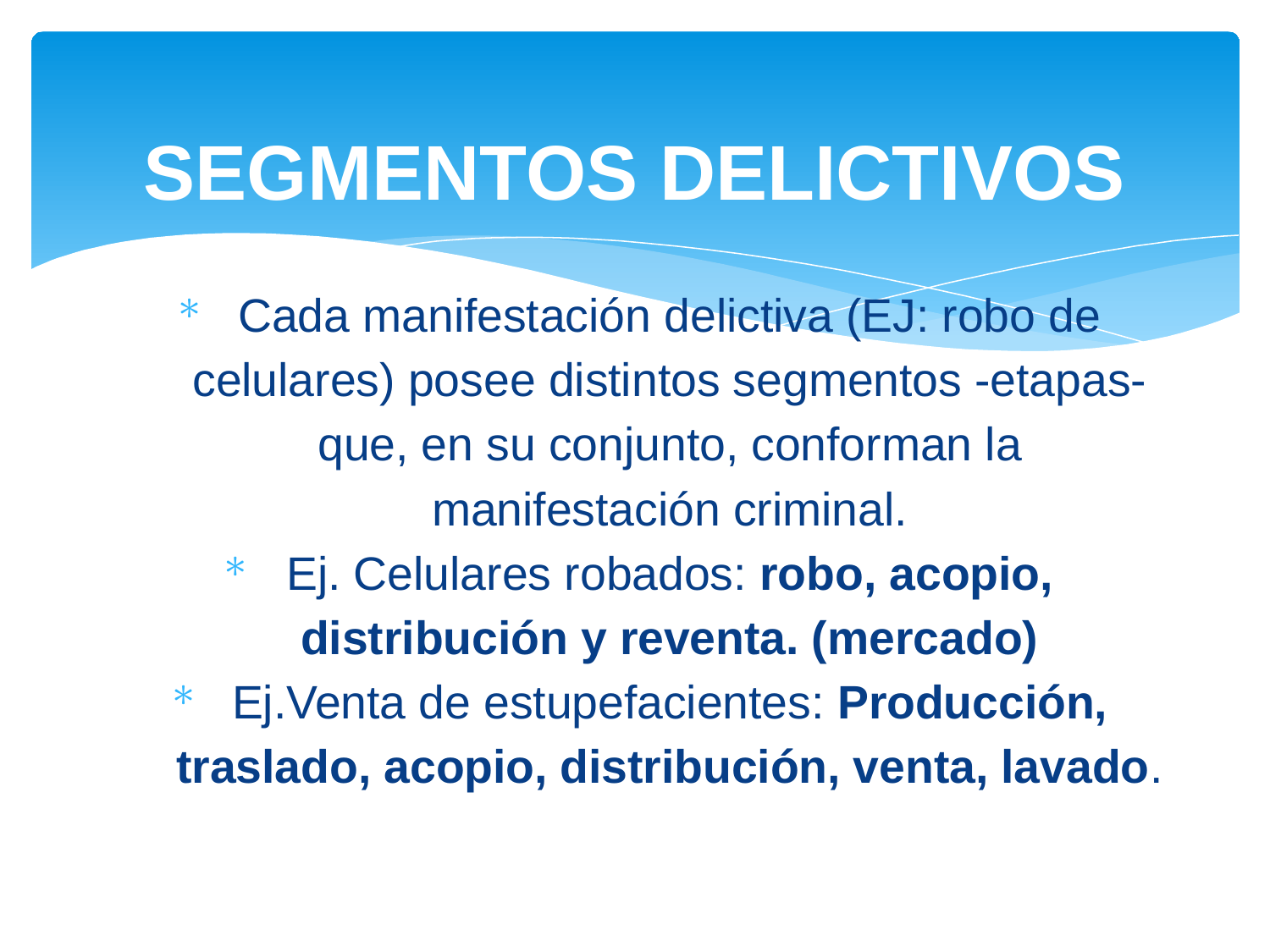

# SEGMENTOS DELICTIVOS
Cada manifestación delictiva (EJ: robo de celulares) posee distintos segmentos -etapas- que, en su conjunto, conforman la manifestación criminal.
Ej. Celulares robados: robo, acopio, distribución y reventa. (mercado)
Ej.Venta de estupefacientes: Producción, traslado, acopio, distribución, venta, lavado.